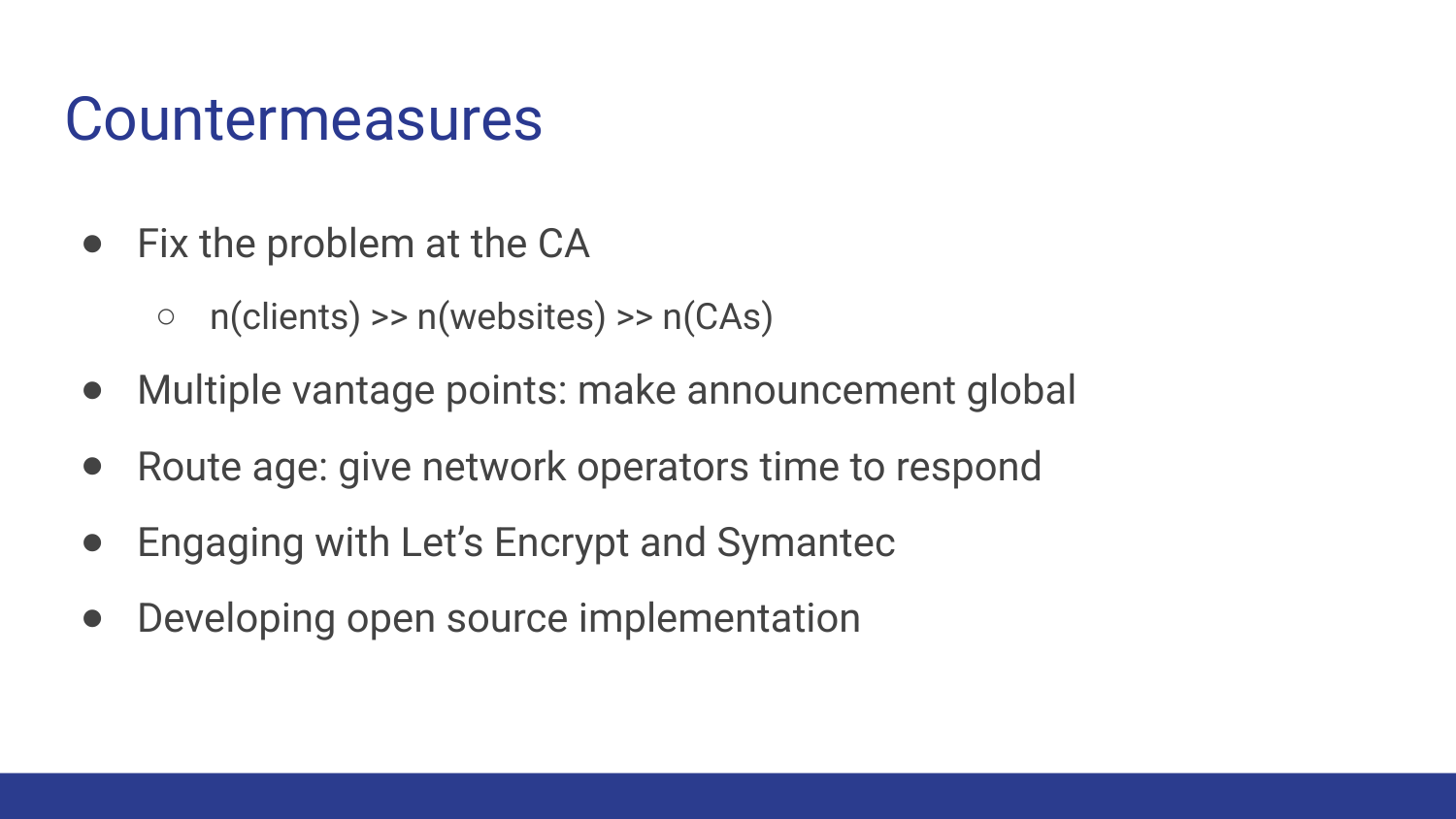

# Countermeasures
Fix the problem at the CA
n(clients) >> n(websites) >> n(CAs)
Multiple vantage points: make announcement global
Route age: give network operators time to respond
Engaging with Let’s Encrypt and Symantec
Developing open source implementation